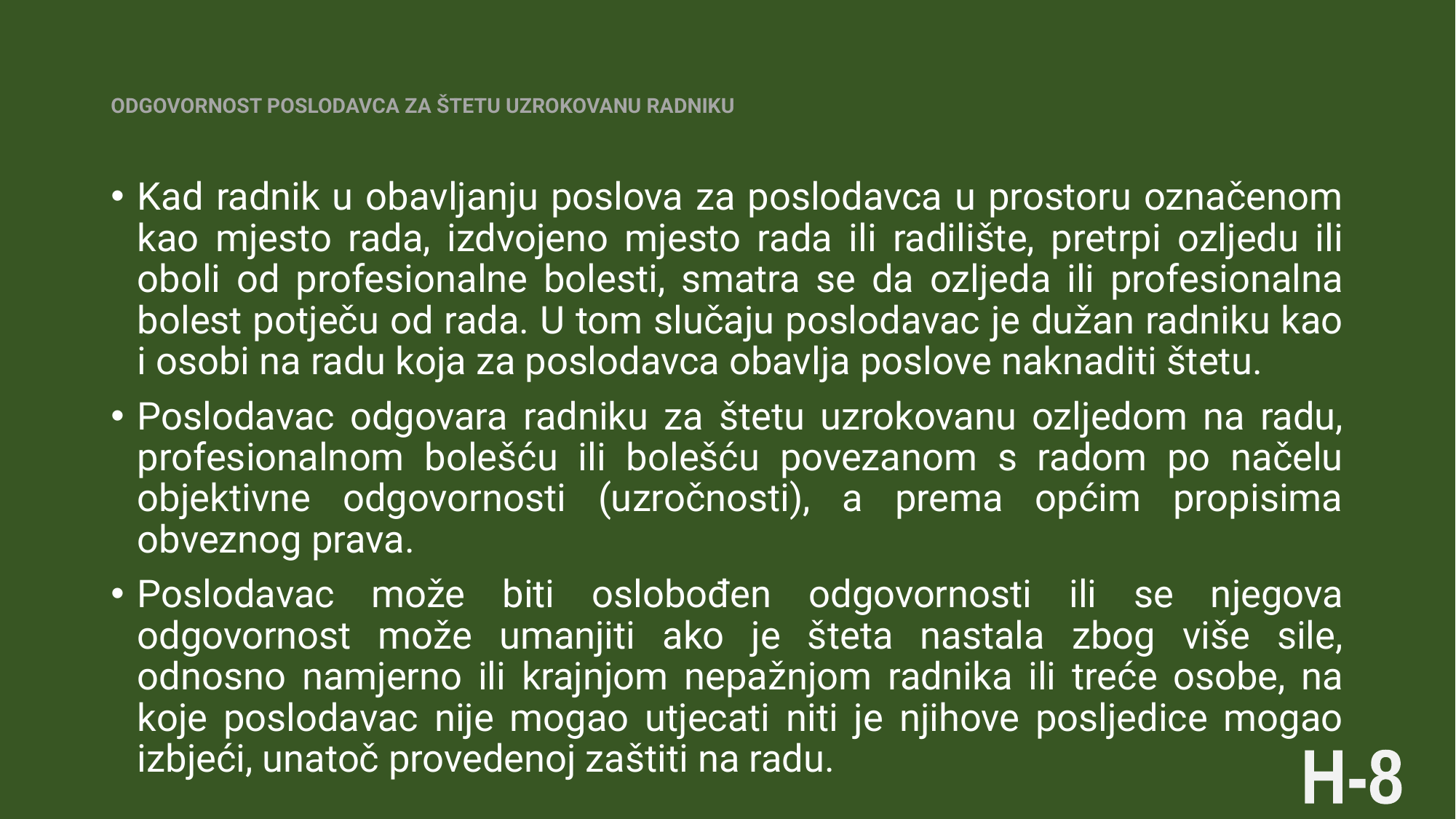

# Odgovornost poslodavca za štetu uzrokovanu radniku
Kad radnik u obavljanju poslova za poslodavca u prostoru označenom kao mjesto rada, izdvojeno mjesto rada ili radilište, pretrpi ozljedu ili oboli od profesionalne bolesti, smatra se da ozljeda ili profesionalna bolest potječu od rada. U tom slučaju poslodavac je dužan radniku kao i osobi na radu koja za poslodavca obavlja poslove naknaditi štetu.
Poslodavac odgovara radniku za štetu uzrokovanu ozljedom na radu, profesionalnom bolešću ili bolešću povezanom s radom po načelu objektivne odgovornosti (uzročnosti), a prema općim propisima obveznog prava.
Poslodavac može biti oslobođen odgovornosti ili se njegova odgovornost može umanjiti ako je šteta nastala zbog više sile, odnosno namjerno ili krajnjom nepažnjom radnika ili treće osobe, na koje poslodavac nije mogao utjecati niti je njihove posljedice mogao izbjeći, unatoč provedenoj zaštiti na radu.

H-8